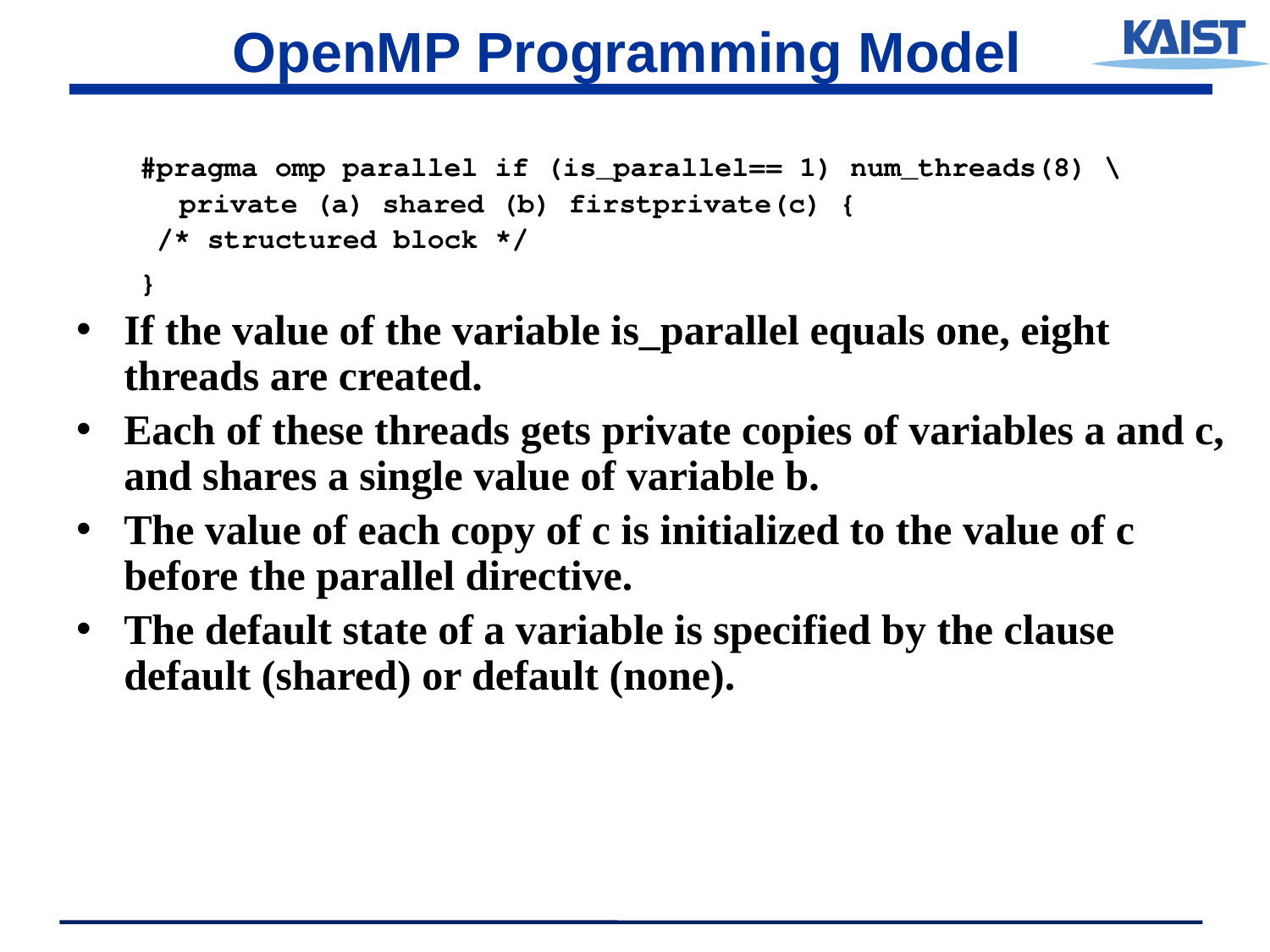

# OpenMP Programming Model
#pragma omp parallel if (is_parallel== 1) num_threads(8) \
	private (a) shared (b) firstprivate(c) {
 /* structured block */
}
If the value of the variable is_parallel equals one, eight threads are created.
Each of these threads gets private copies of variables a and c, and shares a single value of variable b.
The value of each copy of c is initialized to the value of c before the parallel directive.
The default state of a variable is specified by the clause default (shared) or default (none).